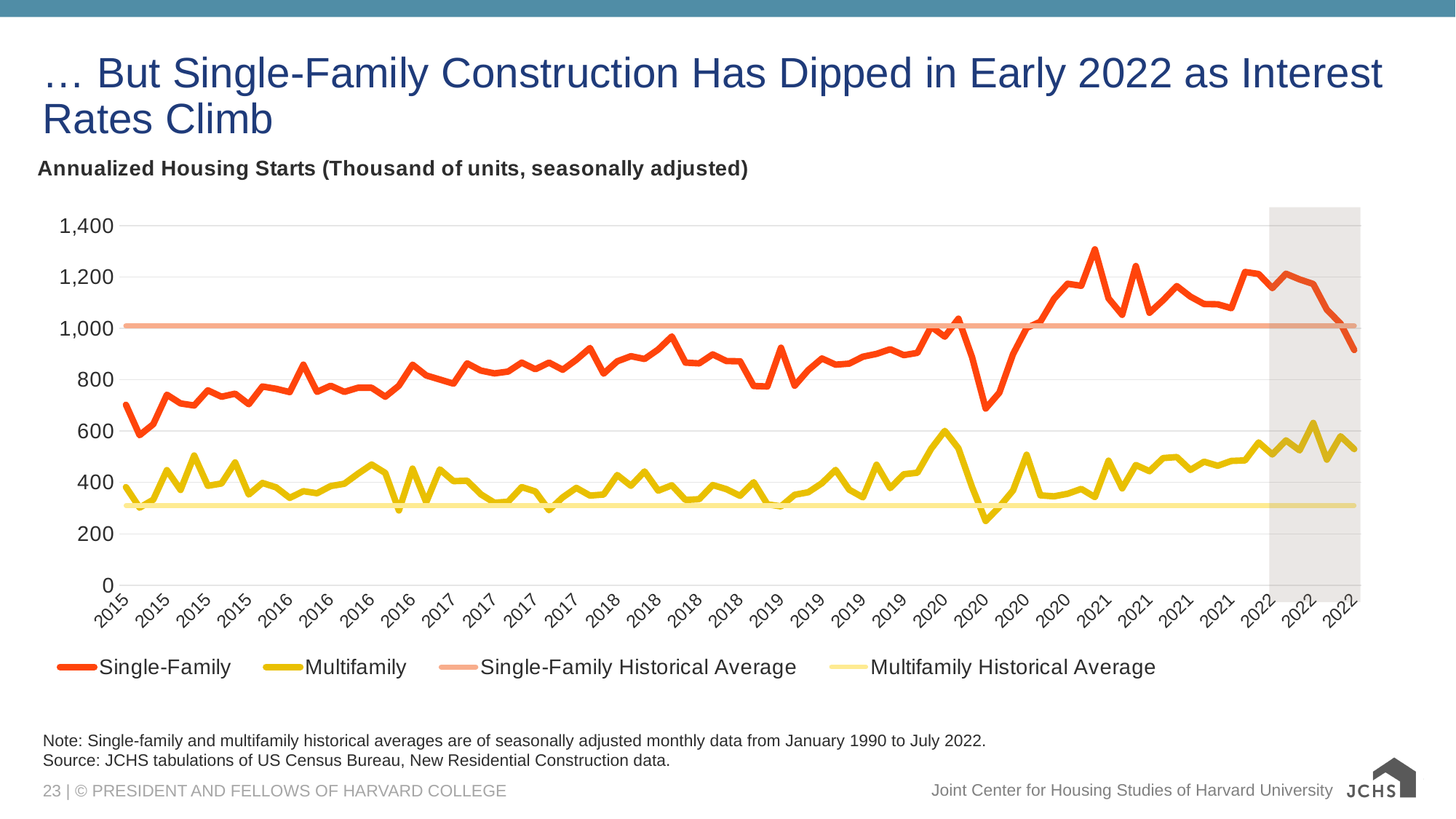

# … But Single-Family Construction Has Dipped in Early 2022 as Interest Rates Climb

### Chart: Annualized Housing Starts (Thousand of units, seasonally adjusted)

| Category | Single-Family | Multifamily | Single-Family Historical Average | Multifamily Historical Average |
|---|---|---|---|---|
| 2015 | 703.0 | 382.0 | 1009.7237851662404 | 309.7595907928389 |
| 2015 | 584.0 | 302.0 | 1009.7237851662404 | 309.7595907928389 |
| 2015 | 627.0 | 333.0 | 1009.7237851662404 | 309.7595907928389 |
| 2015 | 742.0 | 448.0 | 1009.7237851662404 | 309.7595907928389 |
| 2015 | 708.0 | 371.0 | 1009.7237851662404 | 309.7595907928389 |
| 2015 | 700.0 | 505.0 | 1009.7237851662404 | 309.7595907928389 |
| 2015 | 759.0 | 387.0 | 1009.7237851662404 | 309.7595907928389 |
| 2015 | 734.0 | 396.0 | 1009.7237851662404 | 309.7595907928389 |
| 2015 | 746.0 | 478.0 | 1009.7237851662404 | 309.7595907928389 |
| 2015 | 705.0 | 353.0 | 1009.7237851662404 | 309.7595907928389 |
| 2015 | 774.0 | 398.0 | 1009.7237851662404 | 309.7595907928389 |
| 2015 | 765.0 | 381.0 | 1009.7237851662404 | 309.7595907928389 |
| 2016 | 752.0 | 340.0 | 1009.7237851662404 | 309.7595907928389 |
| 2016 | 859.0 | 366.0 | 1009.7237851662404 | 309.7595907928389 |
| 2016 | 753.0 | 358.0 | 1009.7237851662404 | 309.7595907928389 |
| 2016 | 777.0 | 386.0 | 1009.7237851662404 | 309.7595907928389 |
| 2016 | 753.0 | 395.0 | 1009.7237851662404 | 309.7595907928389 |
| 2016 | 769.0 | 434.0 | 1009.7237851662404 | 309.7595907928389 |
| 2016 | 769.0 | 470.0 | 1009.7237851662404 | 309.7595907928389 |
| 2016 | 734.0 | 437.0 | 1009.7237851662404 | 309.7595907928389 |
| 2016 | 777.0 | 291.0 | 1009.7237851662404 | 309.7595907928389 |
| 2016 | 859.0 | 454.0 | 1009.7237851662404 | 309.7595907928389 |
| 2016 | 817.0 | 323.0 | 1009.7237851662404 | 309.7595907928389 |
| 2016 | 801.0 | 451.0 | 1009.7237851662404 | 309.7595907928389 |
| 2017 | 785.0 | 405.0 | 1009.7237851662404 | 309.7595907928389 |
| 2017 | 864.0 | 407.0 | 1009.7237851662404 | 309.7595907928389 |
| 2017 | 836.0 | 354.0 | 1009.7237851662404 | 309.7595907928389 |
| 2017 | 825.0 | 321.0 | 1009.7237851662404 | 309.7595907928389 |
| 2017 | 832.0 | 325.0 | 1009.7237851662404 | 309.7595907928389 |
| 2017 | 867.0 | 382.0 | 1009.7237851662404 | 309.7595907928389 |
| 2017 | 841.0 | 365.0 | 1009.7237851662404 | 309.7595907928389 |
| 2017 | 867.0 | 292.0 | 1009.7237851662404 | 309.7595907928389 |
| 2017 | 839.0 | 342.0 | 1009.7237851662404 | 309.7595907928389 |
| 2017 | 878.0 | 379.0 | 1009.7237851662404 | 309.7595907928389 |
| 2017 | 924.0 | 349.0 | 1009.7237851662404 | 309.7595907928389 |
| 2017 | 824.0 | 353.0 | 1009.7237851662404 | 309.7595907928389 |
| 2018 | 872.0 | 429.0 | 1009.7237851662404 | 309.7595907928389 |
| 2018 | 892.0 | 387.0 | 1009.7237851662404 | 309.7595907928389 |
| 2018 | 881.0 | 443.0 | 1009.7237851662404 | 309.7595907928389 |
| 2018 | 918.0 | 368.0 | 1009.7237851662404 | 309.7595907928389 |
| 2018 | 969.0 | 389.0 | 1009.7237851662404 | 309.7595907928389 |
| 2018 | 867.0 | 332.0 | 1009.7237851662404 | 309.7595907928389 |
| 2018 | 864.0 | 335.0 | 1009.7237851662404 | 309.7595907928389 |
| 2018 | 899.0 | 390.0 | 1009.7237851662404 | 309.7595907928389 |
| 2018 | 873.0 | 374.0 | 1009.7237851662404 | 309.7595907928389 |
| 2018 | 872.0 | 348.0 | 1009.7237851662404 | 309.7595907928389 |
| 2018 | 776.0 | 401.0 | 1009.7237851662404 | 309.7595907928389 |
| 2018 | 774.0 | 315.0 | 1009.7237851662404 | 309.7595907928389 |
| 2019 | 925.0 | 307.0 | 1009.7237851662404 | 309.7595907928389 |
| 2019 | 777.0 | 352.0 | 1009.7237851662404 | 309.7595907928389 |
| 2019 | 838.0 | 362.0 | 1009.7237851662404 | 309.7595907928389 |
| 2019 | 883.0 | 397.0 | 1009.7237851662404 | 309.7595907928389 |
| 2019 | 859.0 | 449.0 | 1009.7237851662404 | 309.7595907928389 |
| 2019 | 863.0 | 372.0 | 1009.7237851662404 | 309.7595907928389 |
| 2019 | 890.0 | 342.0 | 1009.7237851662404 | 309.7595907928389 |
| 2019 | 901.0 | 469.0 | 1009.7237851662404 | 309.7595907928389 |
| 2019 | 919.0 | 378.0 | 1009.7237851662404 | 309.7595907928389 |
| 2019 | 896.0 | 432.0 | 1009.7237851662404 | 309.7595907928389 |
| 2019 | 905.0 | 438.0 | 1009.7237851662404 | 309.7595907928389 |
| 2019 | 1007.0 | 531.0 | 1009.7237851662404 | 309.7595907928389 |
| 2020 | 968.0 | 601.0 | 1009.7237851662404 | 309.7595907928389 |
| 2020 | 1038.0 | 533.0 | 1009.7237851662404 | 309.7595907928389 |
| 2020 | 888.0 | 382.0 | 1009.7237851662404 | 309.7595907928389 |
| 2020 | 688.0 | 250.0 | 1009.7237851662404 | 309.7595907928389 |
| 2020 | 750.0 | 305.0 | 1009.7237851662404 | 309.7595907928389 |
| 2020 | 900.0 | 369.0 | 1009.7237851662404 | 309.7595907928389 |
| 2020 | 1002.0 | 508.0 | 1009.7237851662404 | 309.7595907928389 |
| 2020 | 1026.0 | 350.0 | 1009.7237851662404 | 309.7595907928389 |
| 2020 | 1115.0 | 346.0 | 1009.7237851662404 | 309.7595907928389 |
| 2020 | 1174.0 | 356.0 | 1009.7237851662404 | 309.7595907928389 |
| 2020 | 1166.0 | 375.0 | 1009.7237851662404 | 309.7595907928389 |
| 2020 | 1308.0 | 343.0 | 1009.7237851662404 | 309.7595907928389 |
| 2021 | 1117.0 | 485.0 | 1009.7237851662404 | 309.7595907928389 |
| 2021 | 1053.0 | 377.0 | 1009.7237851662404 | 309.7595907928389 |
| 2021 | 1243.0 | 468.0 | 1009.7237851662404 | 309.7595907928389 |
| 2021 | 1061.0 | 444.0 | 1009.7237851662404 | 309.7595907928389 |
| 2021 | 1110.0 | 495.0 | 1009.7237851662404 | 309.7595907928389 |
| 2021 | 1165.0 | 499.0 | 1009.7237851662404 | 309.7595907928389 |
| 2021 | 1124.0 | 449.0 | 1009.7237851662404 | 309.7595907928389 |
| 2021 | 1095.0 | 481.0 | 1009.7237851662404 | 309.7595907928389 |
| 2021 | 1094.0 | 465.0 | 1009.7237851662404 | 309.7595907928389 |
| 2021 | 1079.0 | 484.0 | 1009.7237851662404 | 309.7595907928389 |
| 2021 | 1220.0 | 486.0 | 1009.7237851662404 | 309.7595907928389 |
| 2021 | 1212.0 | 556.0 | 1009.7237851662404 | 309.7595907928389 |
| 2022 | 1157.0 | 509.0 | 1009.7237851662404 | 309.7595907928389 |
| 2022 | 1213.0 | 564.0 | 1009.7237851662404 | 309.7595907928389 |
| 2022 | 1191.0 | 525.0 | 1009.7237851662404 | 309.7595907928389 |
| 2022 | 1173.0 | 632.0 | 1009.7237851662404 | 309.7595907928389 |
| 2022 | 1073.0 | 489.0 | 1009.7237851662404 | 309.7595907928389 |
| 2022 | 1019.0 | 580.0 | 1009.7237851662404 | 309.7595907928389 |
| 2022 | 916.0 | 530.0 | 1009.7237851662404 | 309.7595907928389 |
Note: Single-family and multifamily historical averages are of seasonally adjusted monthly data from January 1990 to July 2022.
Source: JCHS tabulations of US Census Bureau, New Residential Construction data.